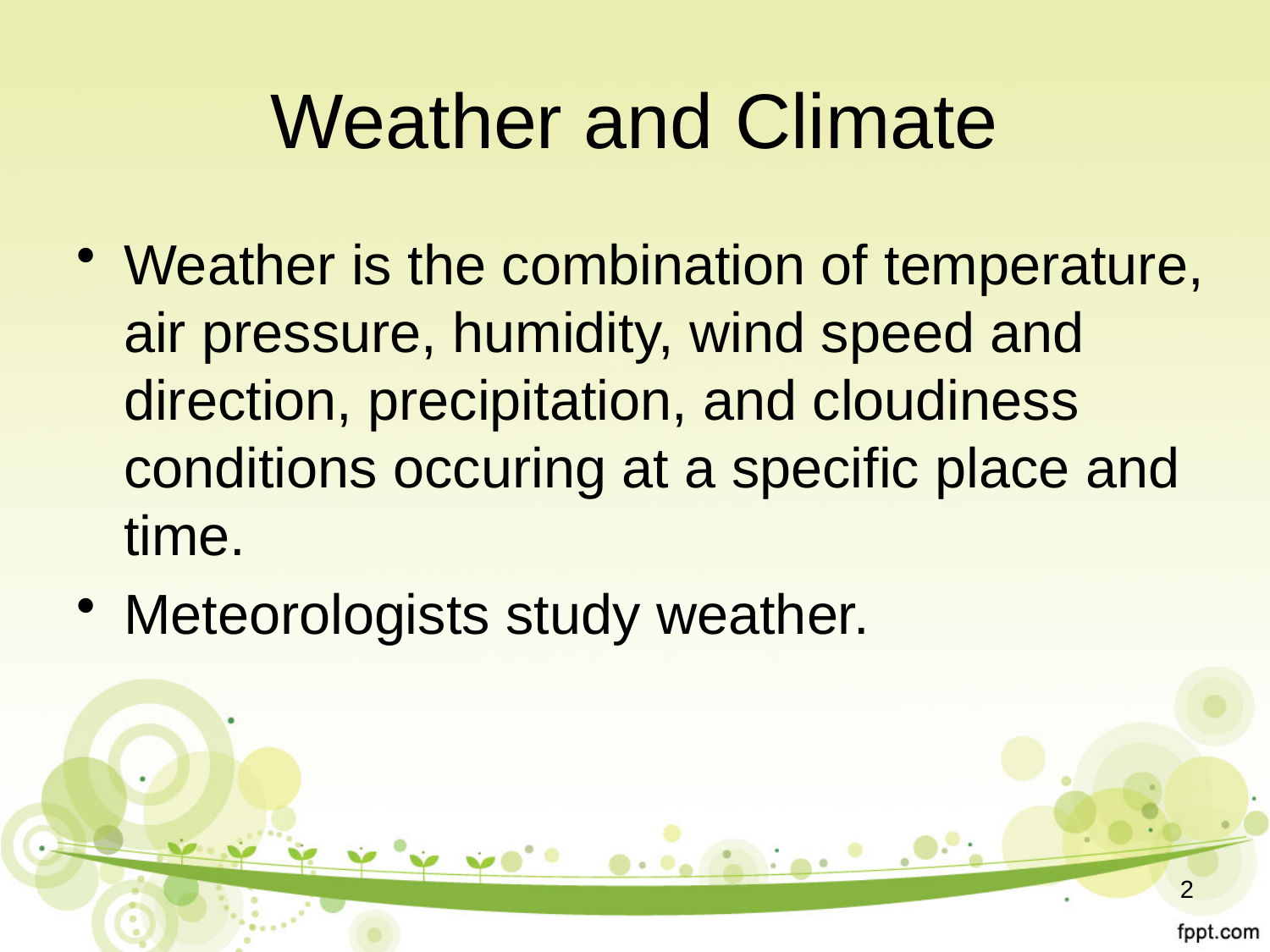

# Weather and Climate
Weather is the combination of temperature, air pressure, humidity, wind speed and direction, precipitation, and cloudiness conditions occuring at a specific place and time.
Meteorologists study weather.

2